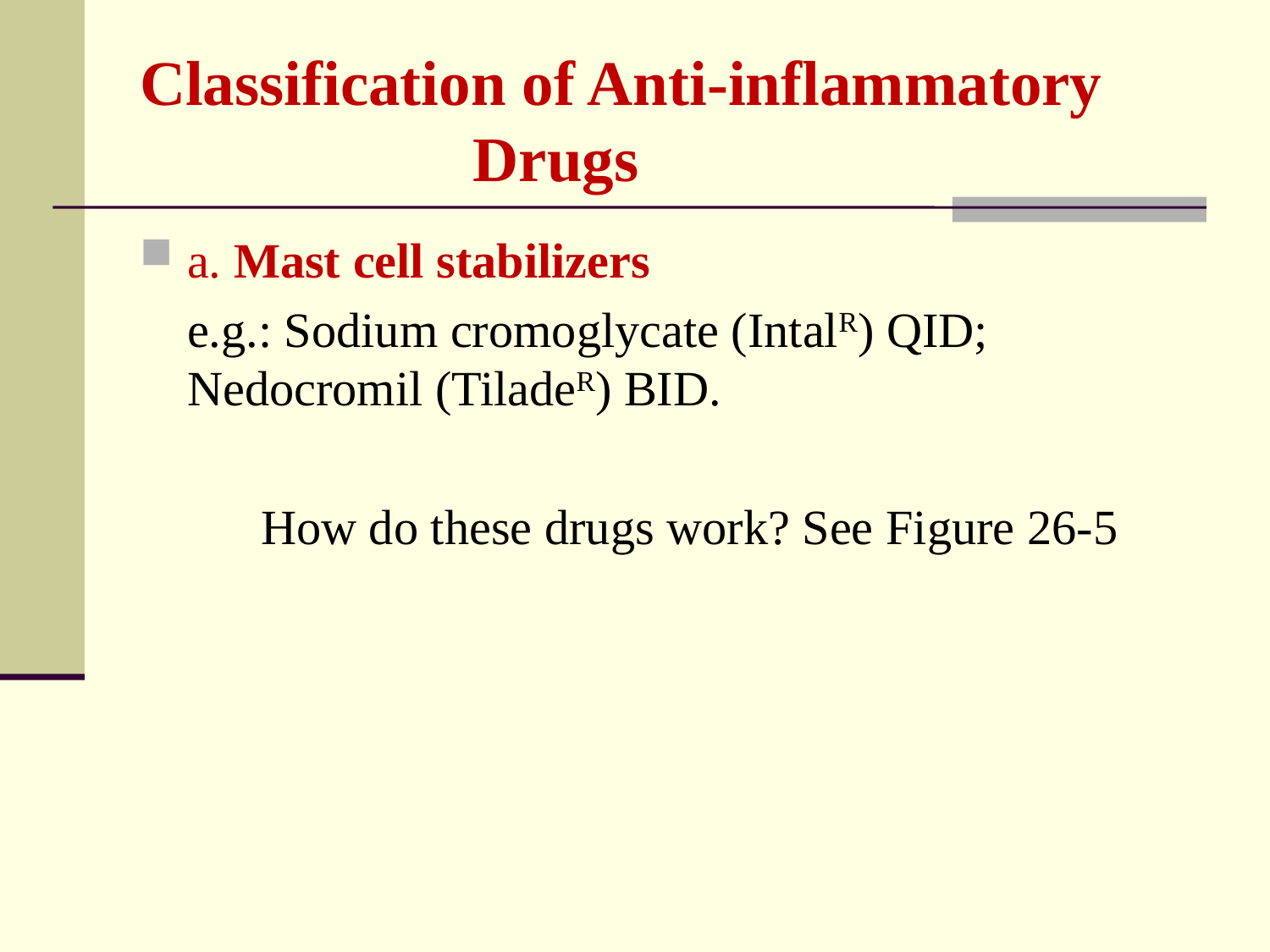

# Classification of Anti-inflammatory Drugs
a. Mast cell stabilizers
	e.g.: Sodium cromoglycate (IntalR) QID; 	Nedocromil (TiladeR) BID.

	      How do these drugs work? See Figure 26-5